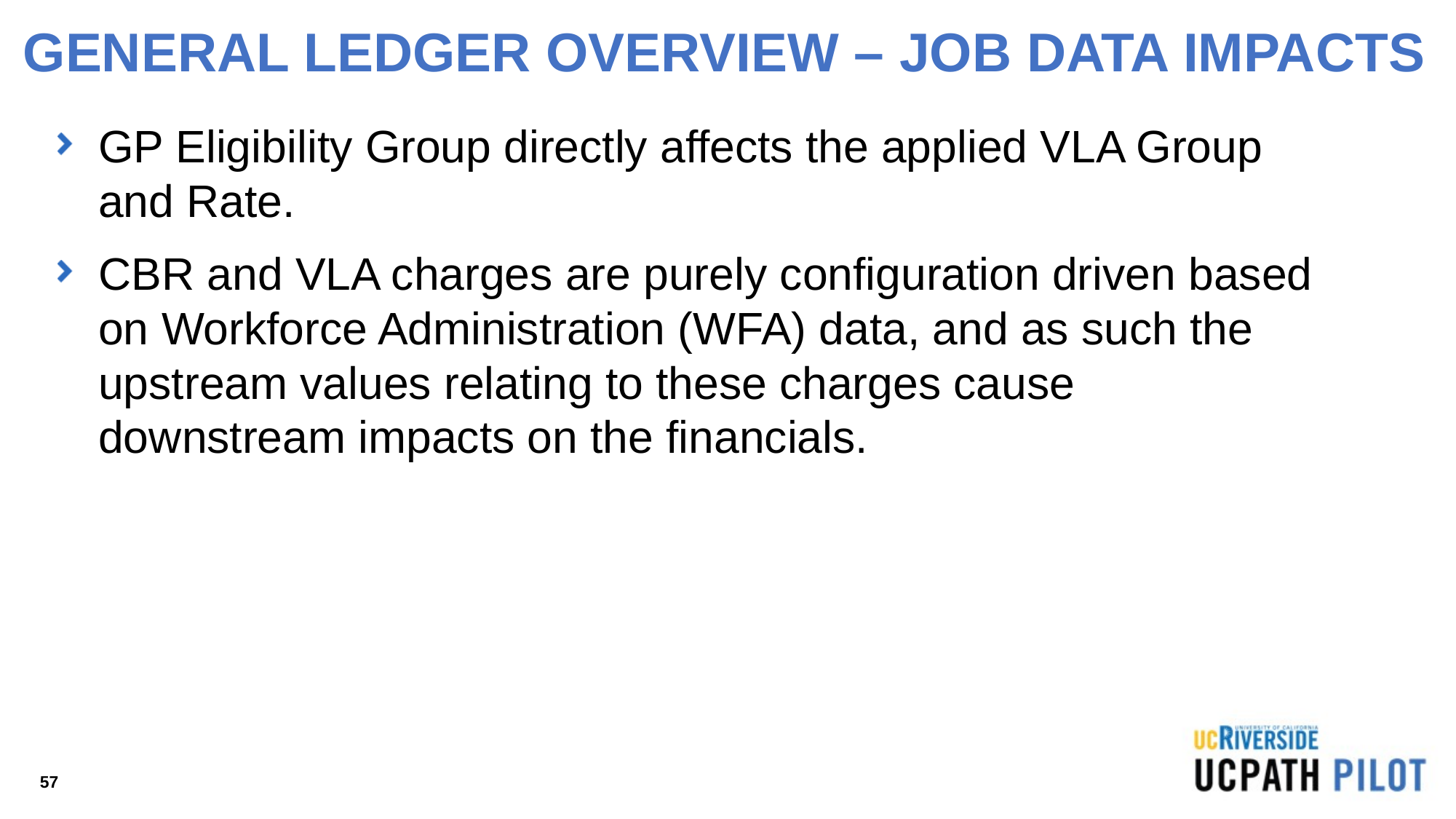

# GENERAL LEDGER OVERVIEW – JOB DATA IMPACTS
GP Eligibility Group directly affects the applied VLA Group and Rate.
CBR and VLA charges are purely configuration driven based on Workforce Administration (WFA) data, and as such the upstream values relating to these charges cause downstream impacts on the financials.

57